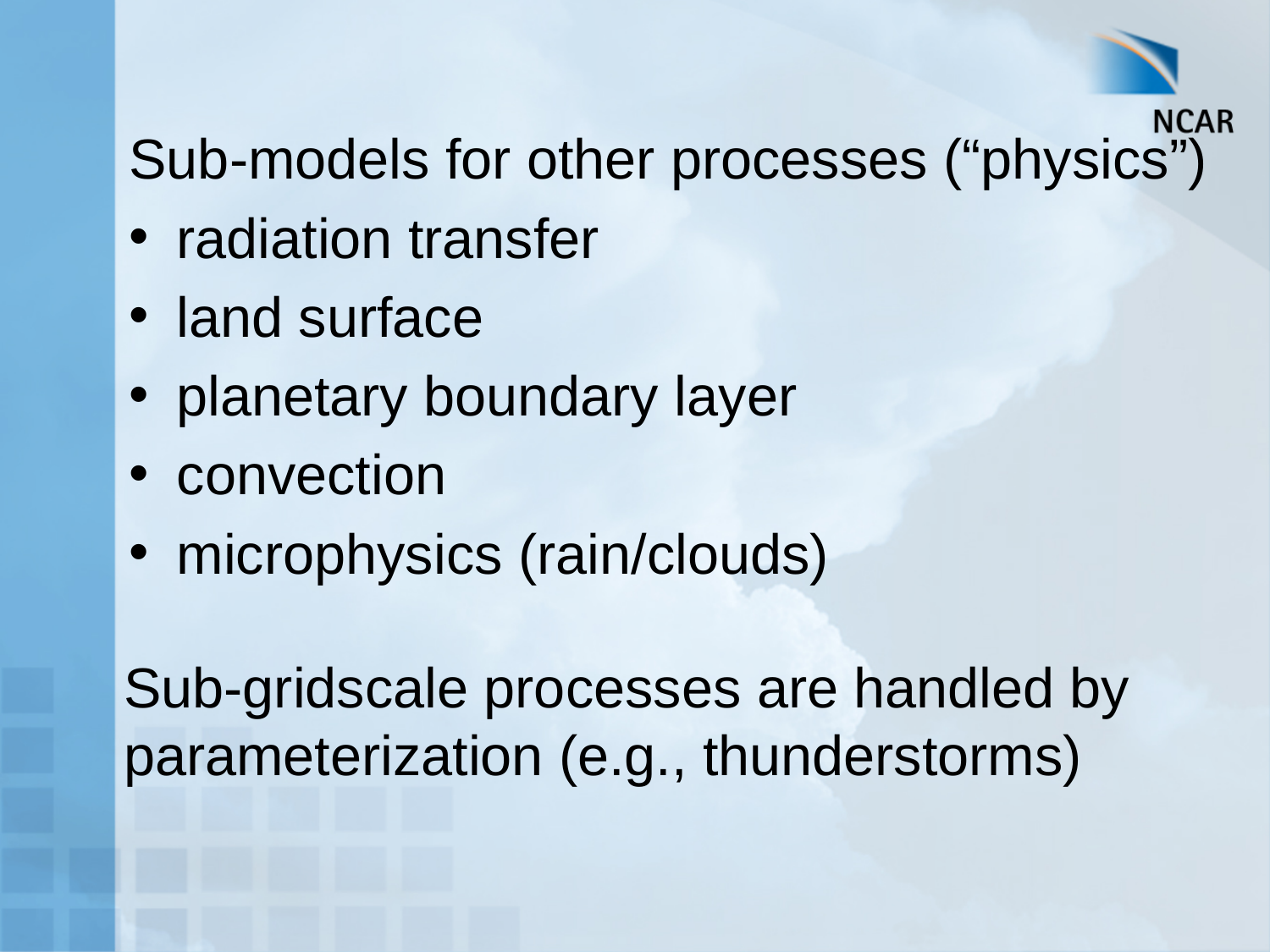

Sub-models for other processes (“physics”)
radiation transfer
land surface
planetary boundary layer
convection
microphysics (rain/clouds)

Sub-gridscale processes are handled by parameterization (e.g., thunderstorms)